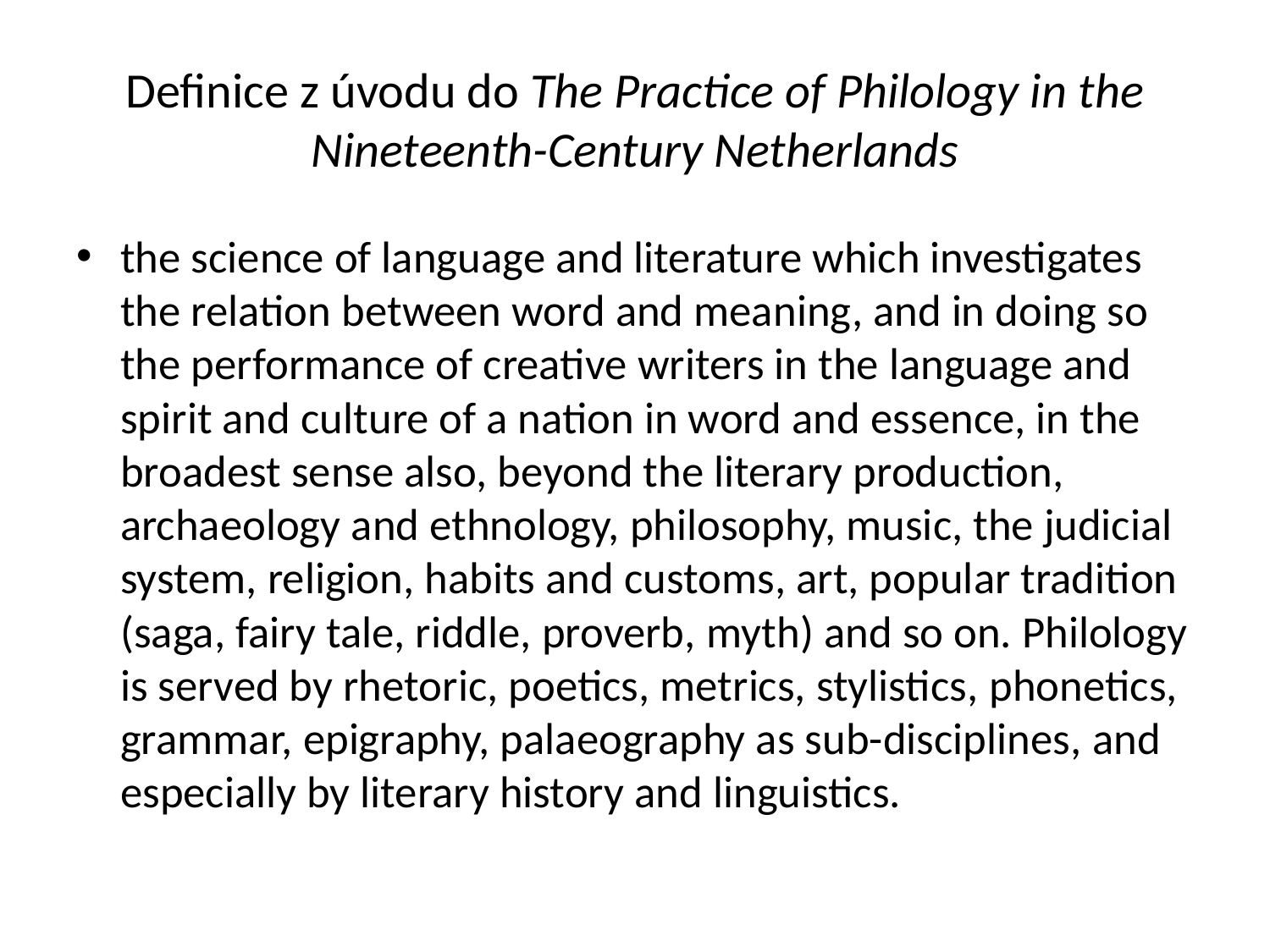

# Definice z úvodu do The Practice of Philology in the Nineteenth-Century Netherlands
the science of language and literature which investigates the relation between word and meaning, and in doing so the performance of creative writers in the language and spirit and culture of a nation in word and essence, in the broadest sense also, beyond the literary production, archaeology and ethnology, philosophy, music, the judicial system, religion, habits and customs, art, popular tradition (saga, fairy tale, riddle, proverb, myth) and so on. Philology is served by rhetoric, poetics, metrics, stylistics, phonetics, grammar, epigraphy, palaeography as sub-disciplines, and especially by literary history and linguistics.